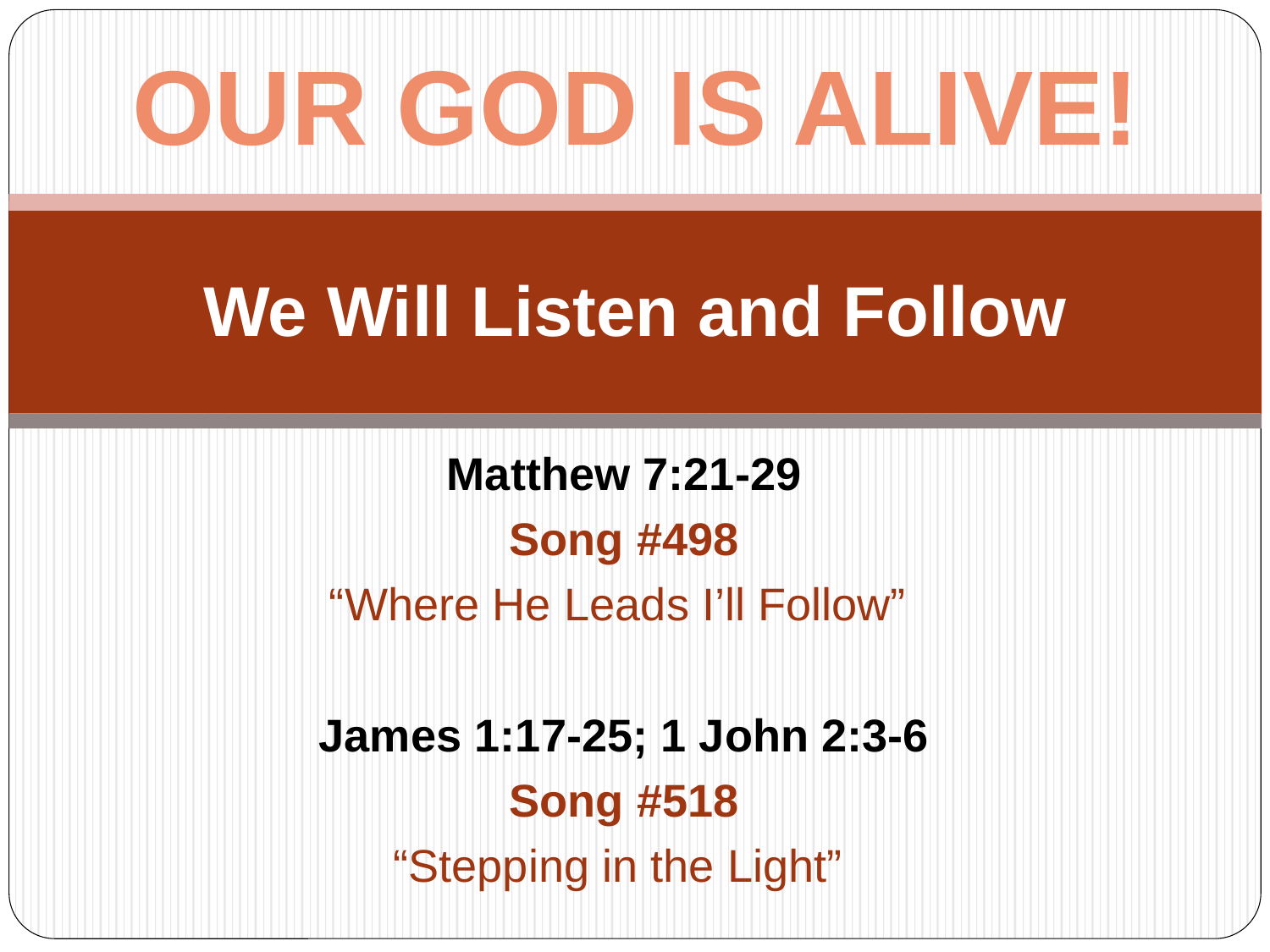

OUR GOD IS ALIVE!
# We Will Listen and Follow
Matthew 7:21-29
Song #498
“Where He Leads I’ll Follow”

James 1:17-25; 1 John 2:3-6
Song #518
“Stepping in the Light”